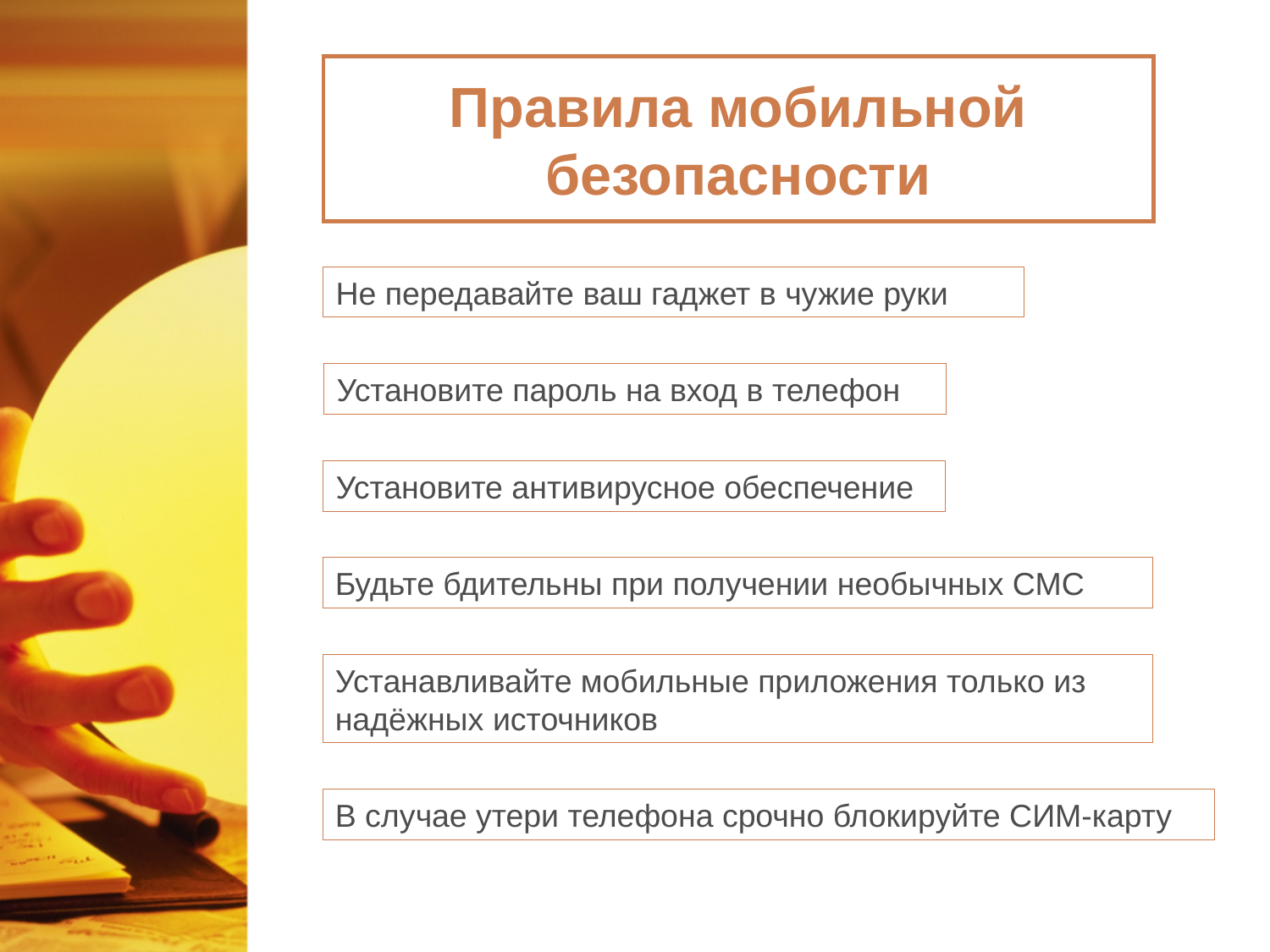

Правила мобильной безопасности
Не передавайте ваш гаджет в чужие руки
Установите пароль на вход в телефон
Установите антивирусное обеспечение
Будьте бдительны при получении необычных СМС
Устанавливайте мобильные приложения только из надёжных источников
В случае утери телефона срочно блокируйте СИМ-карту